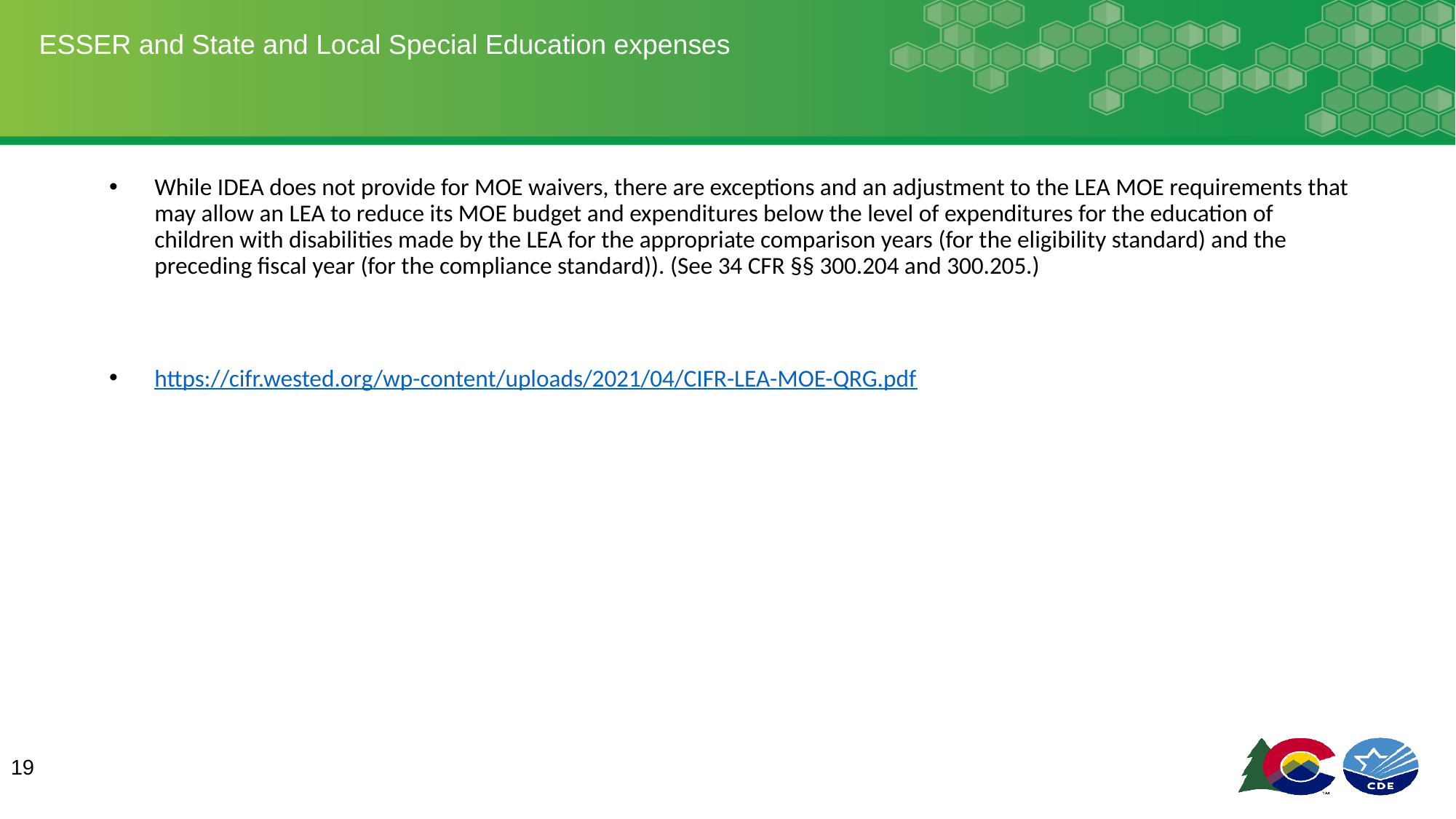

# ESSER and State and Local Special Education expenses
While IDEA does not provide for MOE waivers, there are exceptions and an adjustment to the LEA MOE requirements that may allow an LEA to reduce its MOE budget and expenditures below the level of expenditures for the education of children with disabilities made by the LEA for the appropriate comparison years (for the eligibility standard) and the preceding fiscal year (for the compliance standard)). (See 34 CFR §§ 300.204 and 300.205.)

https://cifr.wested.org/wp-content/uploads/2021/04/CIFR-LEA-MOE-QRG.pdf

19